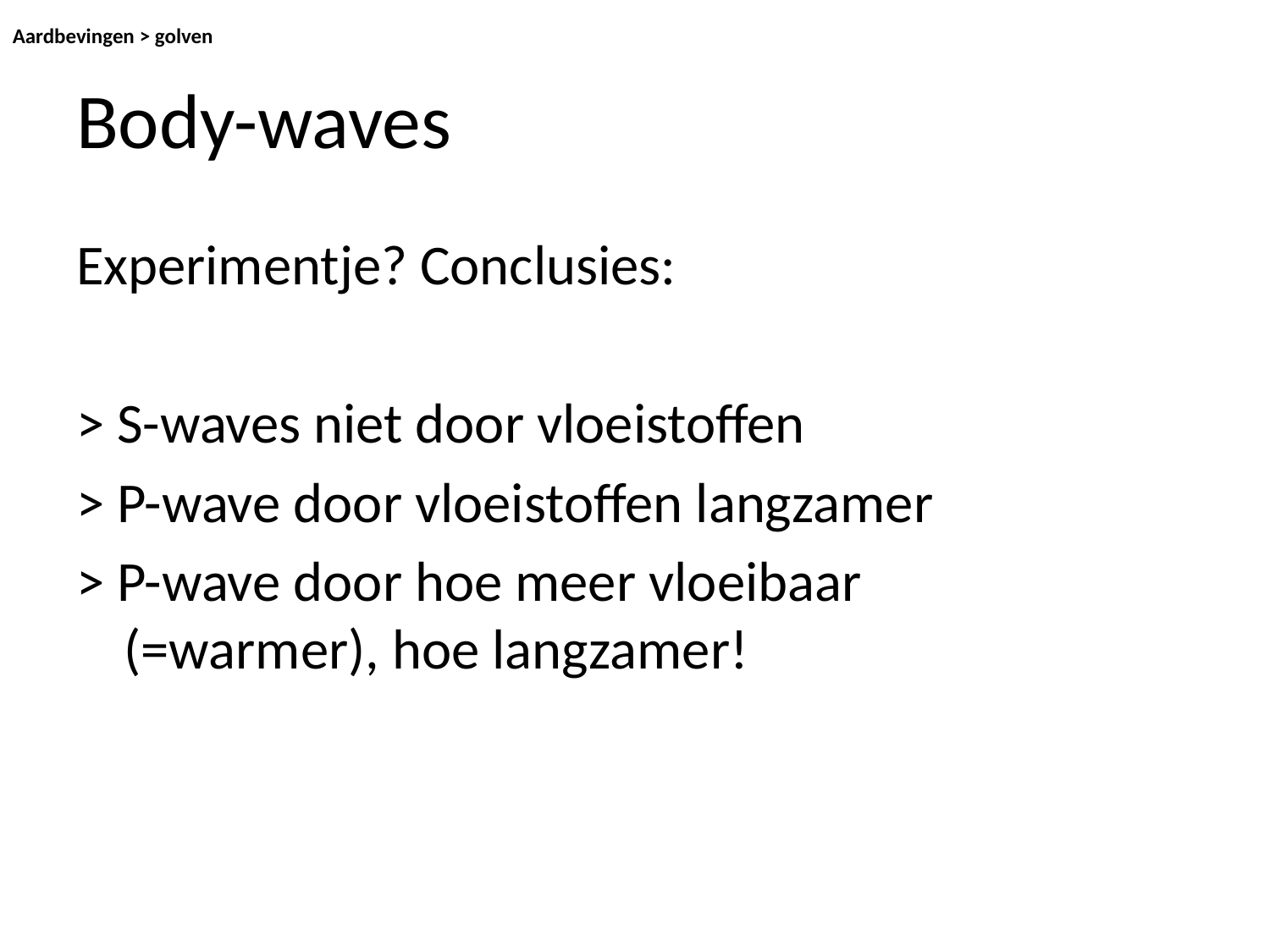

Aardbevingen > golven
# Body-waves
Experimentje? Conclusies:

> S-waves niet door vloeistoffen
> P-wave door vloeistoffen langzamer
> P-wave door hoe meer vloeibaar (=warmer), hoe langzamer!